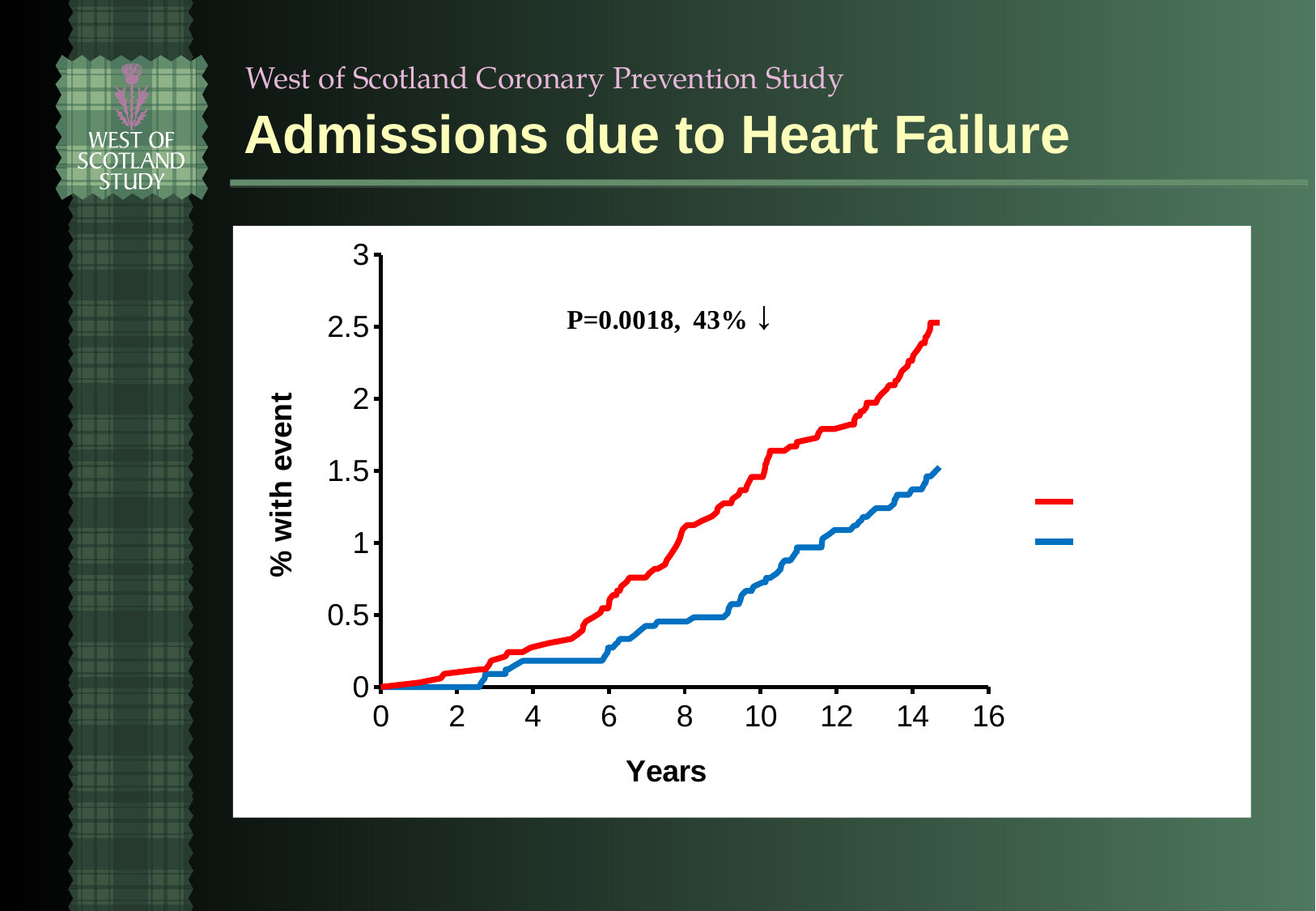

# Admissions due to Heart Failure

### Chart

| Category | Placebo | Pravastatin |
|---|---|---|